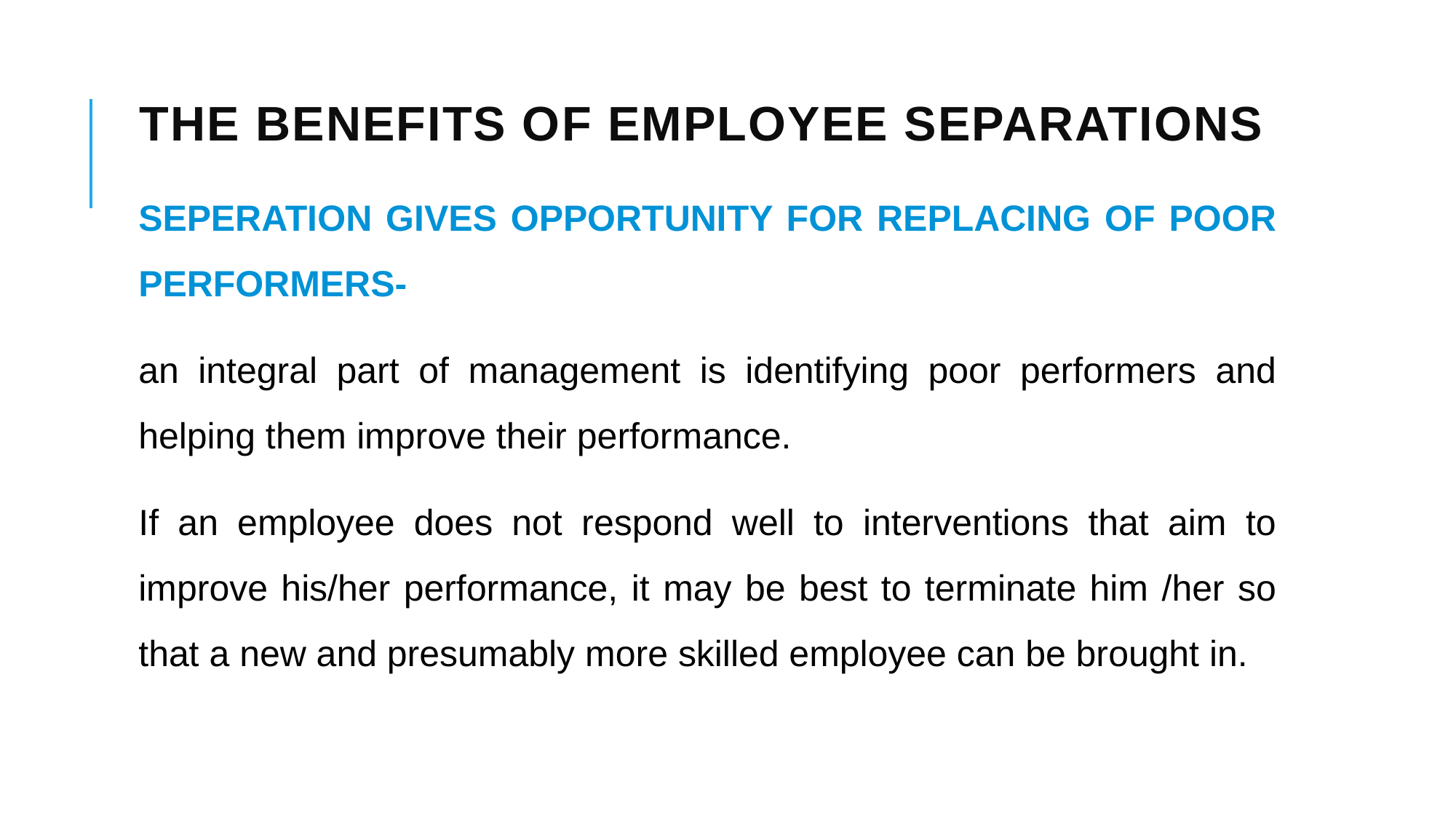

# The benefits of employee separations
SEPERATION GIVES OPPORTUNITY FOR REPLACING OF POOR PERFORMERS-
an integral part of management is identifying poor performers and helping them improve their performance.
If an employee does not respond well to interventions that aim to improve his/her performance, it may be best to terminate him /her so that a new and presumably more skilled employee can be brought in.